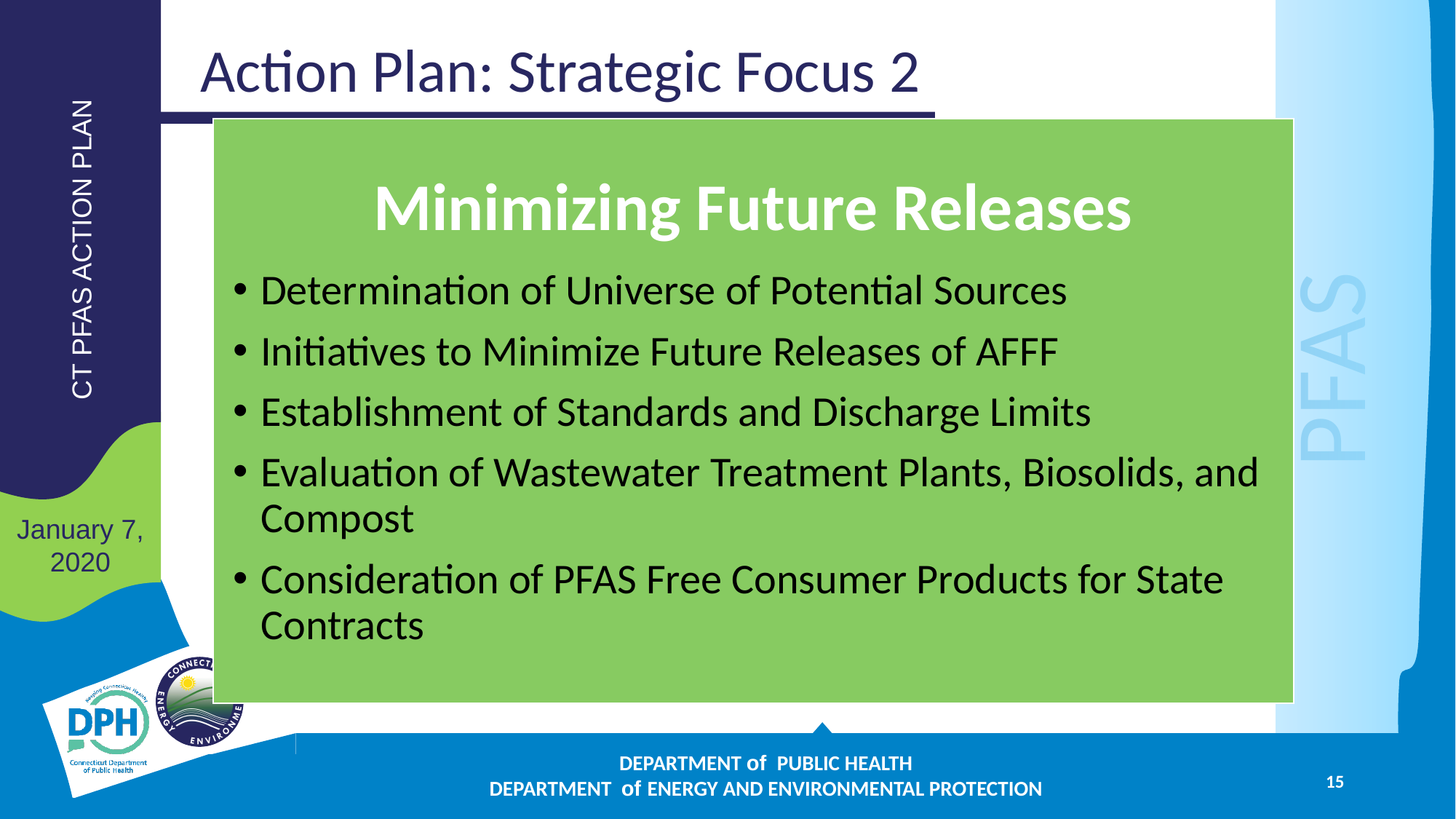

# Action Plan: Strategic Focus 2
Minimizing Future Releases
Determination of Universe of Potential Sources
Initiatives to Minimize Future Releases of AFFF
Establishment of Standards and Discharge Limits
Evaluation of Wastewater Treatment Plants, Biosolids, and Compost
Consideration of PFAS Free Consumer Products for State Contracts
DEPARTMENT of  PUBLIC HEALTH
DEPARTMENT  of ENERGY AND ENVIRONMENTAL PROTECTION
15